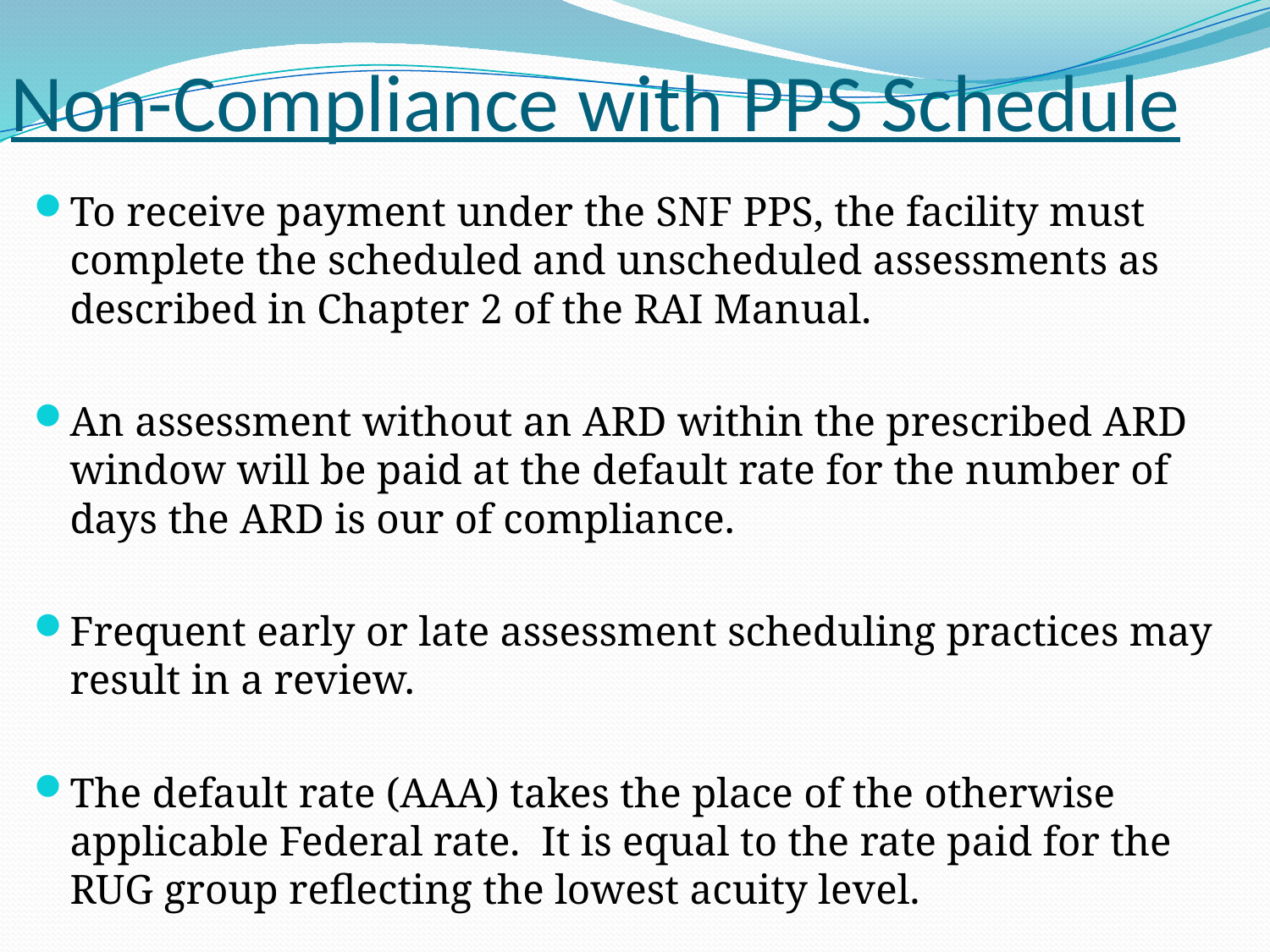

# Non-Compliance with PPS Schedule
To receive payment under the SNF PPS, the facility must complete the scheduled and unscheduled assessments as described in Chapter 2 of the RAI Manual.

An assessment without an ARD within the prescribed ARD window will be paid at the default rate for the number of days the ARD is our of compliance.

Frequent early or late assessment scheduling practices may result in a review.

The default rate (AAA) takes the place of the otherwise applicable Federal rate.  It is equal to the rate paid for the RUG group reflecting the lowest acuity level.